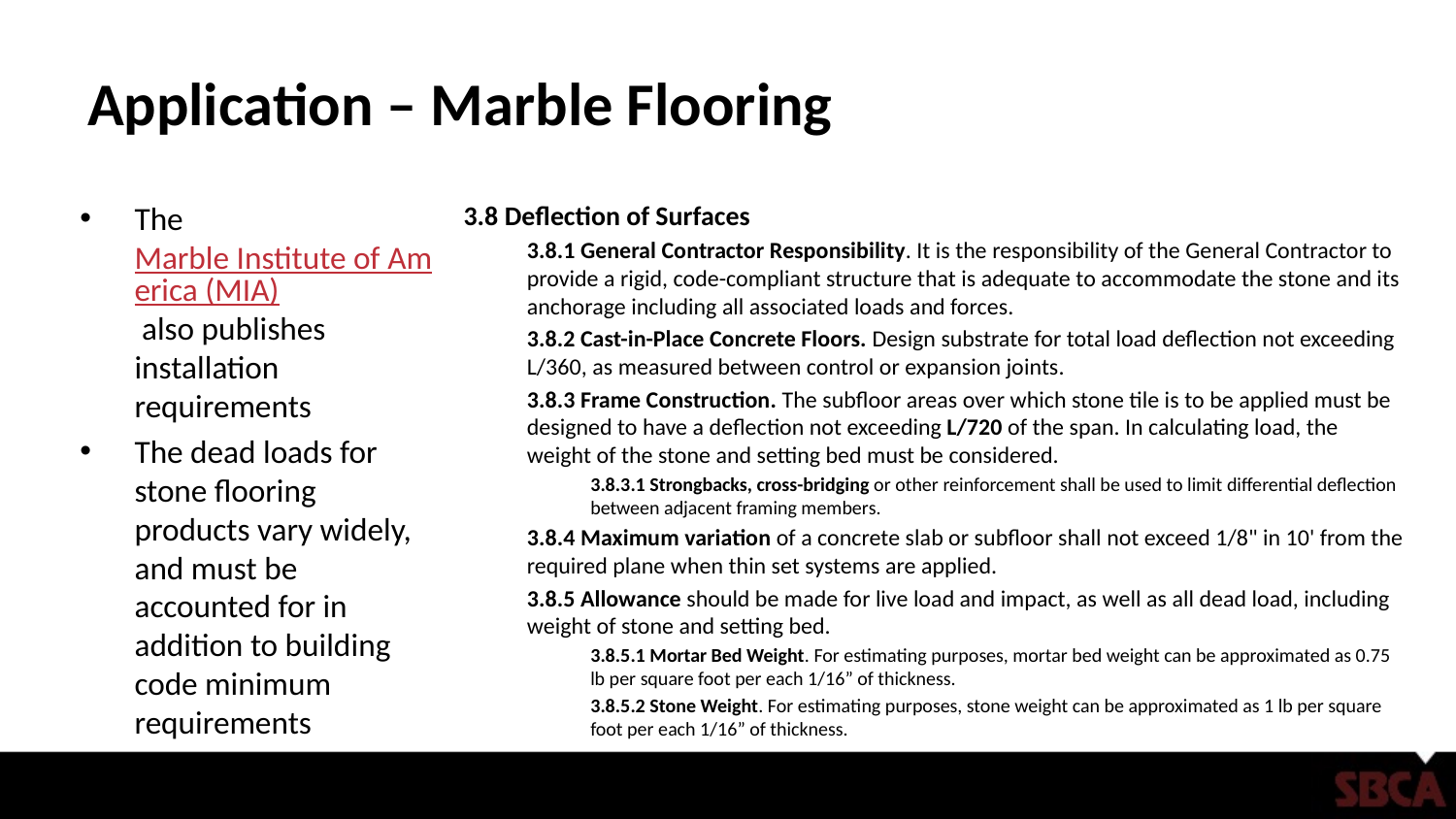

# Application – Marble Flooring
The Marble Institute of America (MIA) also publishes installation requirements
The dead loads for stone flooring products vary widely, and must be accounted for in addition to building code minimum requirements
3.8 Deflection of Surfaces
3.8.1 General Contractor Responsibility. It is the responsibility of the General Contractor to provide a rigid, code-compliant structure that is adequate to accommodate the stone and its anchorage including all associated loads and forces.
3.8.2 Cast-in-Place Concrete Floors. Design substrate for total load deflection not exceeding L/360, as measured between control or expansion joints.
3.8.3 Frame Construction. The subfloor areas over which stone tile is to be applied must be designed to have a deflection not exceeding L/720 of the span. In calculating load, the weight of the stone and setting bed must be considered.
3.8.3.1 Strongbacks, cross-bridging or other reinforcement shall be used to limit differential deflection between adjacent framing members.
3.8.4 Maximum variation of a concrete slab or subfloor shall not exceed 1/8" in 10' from the required plane when thin set systems are applied.
3.8.5 Allowance should be made for live load and impact, as well as all dead load, including weight of stone and setting bed.
3.8.5.1 Mortar Bed Weight. For estimating purposes, mortar bed weight can be approximated as 0.75 lb per square foot per each 1/16” of thickness.
3.8.5.2 Stone Weight. For estimating purposes, stone weight can be approximated as 1 lb per square foot per each 1/16” of thickness.